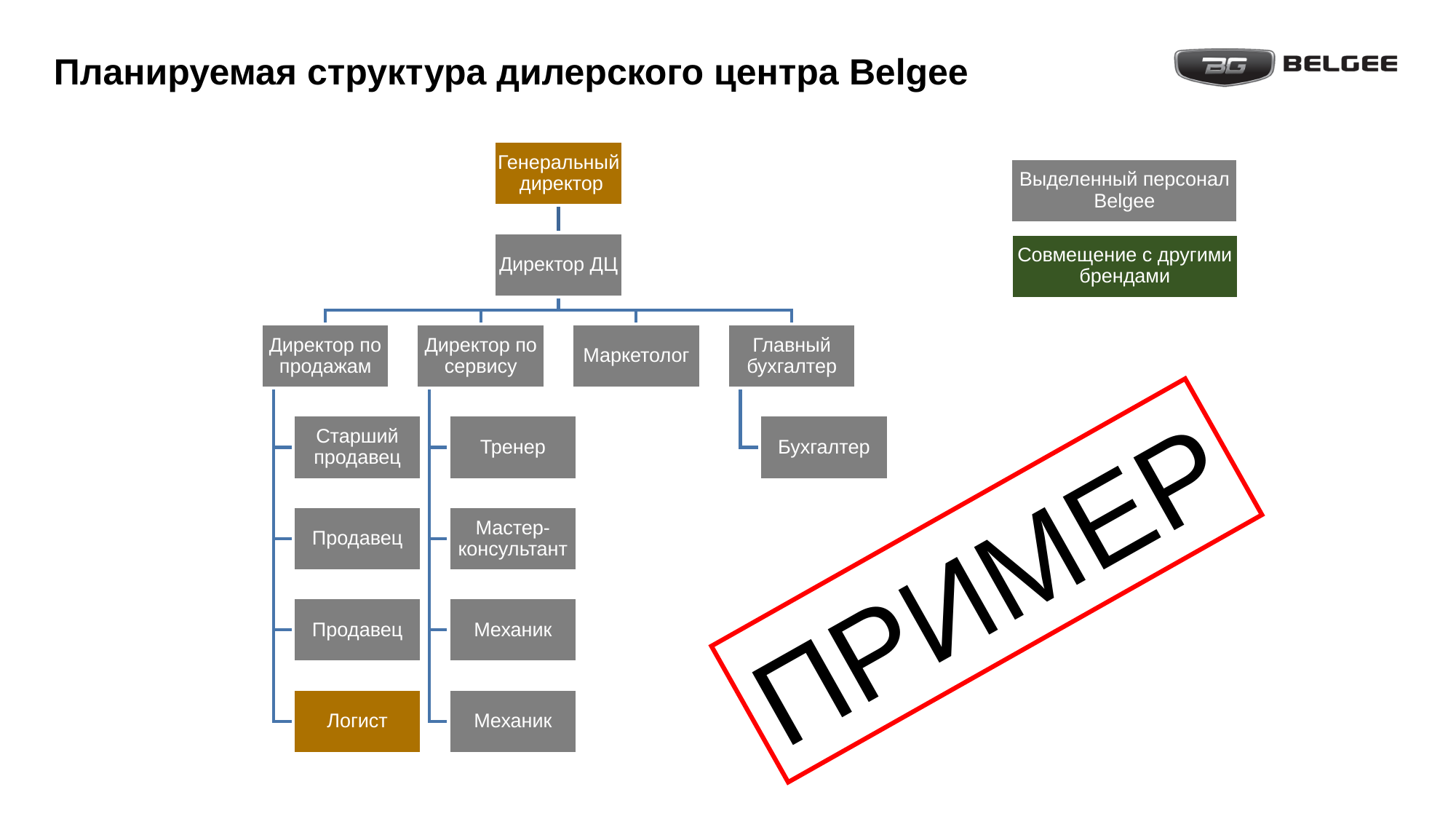

# Планируемая структура дилерского центра Belgee
Генеральный  директор
Директор ДЦ
Директор по продажам
Старший продавец
Продавец
Продавец
Логист
Директор по сервису
Тренер
Мастер-консультант
Механик
Механик
Маркетолог
Главный бухгалтер
Бухгалтер
Выделенный персонал Belgee
Совмещение с другими брендами
ПРИМЕР